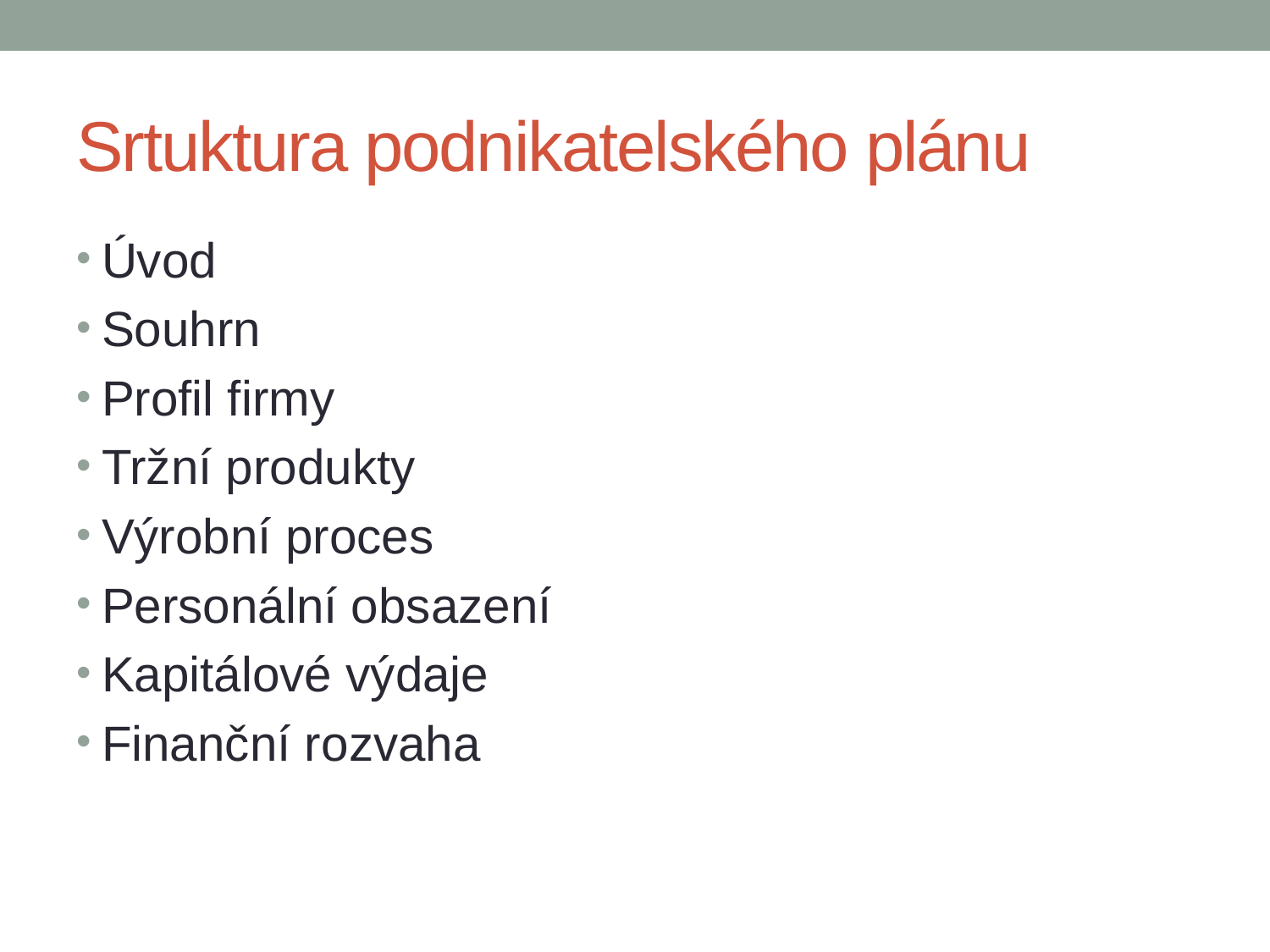

# Srtuktura podnikatelského plánu
Úvod
Souhrn
Profil firmy
Tržní produkty
Výrobní proces
Personální obsazení
Kapitálové výdaje
Finanční rozvaha